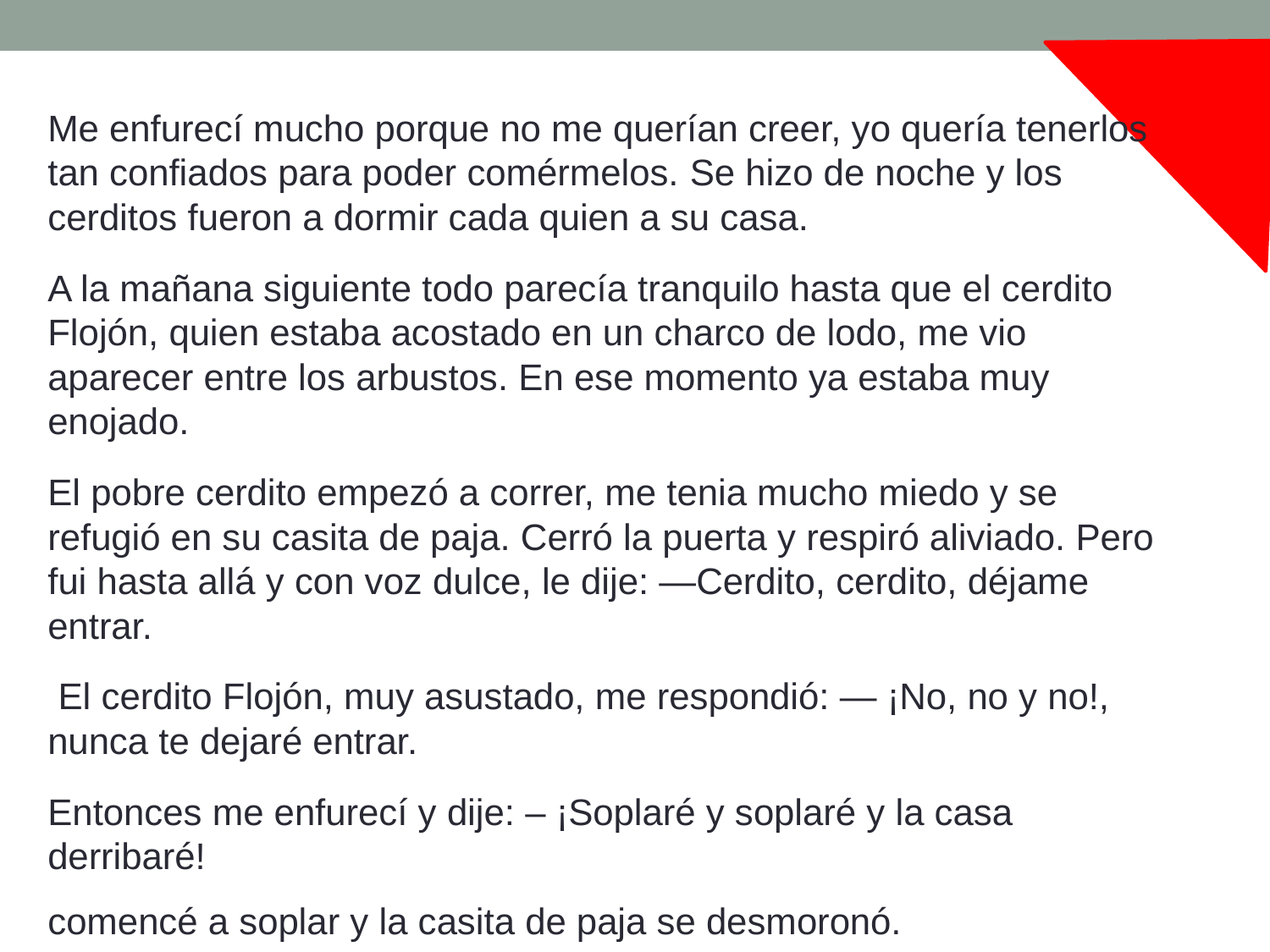

Me enfurecí mucho porque no me querían creer, yo quería tenerlos tan confiados para poder comérmelos. Se hizo de noche y los cerditos fueron a dormir cada quien a su casa.
A la mañana siguiente todo parecía tranquilo hasta que el cerdito Flojón, quien estaba acostado en un charco de lodo, me vio aparecer entre los arbustos. En ese momento ya estaba muy enojado.
El pobre cerdito empezó a correr, me tenia mucho miedo y se refugió en su casita de paja. Cerró la puerta y respiró aliviado. Pero fui hasta allá y con voz dulce, le dije: —Cerdito, cerdito, déjame entrar.
 El cerdito Flojón, muy asustado, me respondió: — ¡No, no y no!, nunca te dejaré entrar.
Entonces me enfurecí y dije: – ¡Soplaré y soplaré y la casa derribaré!
comencé a soplar y la casita de paja se desmoronó.